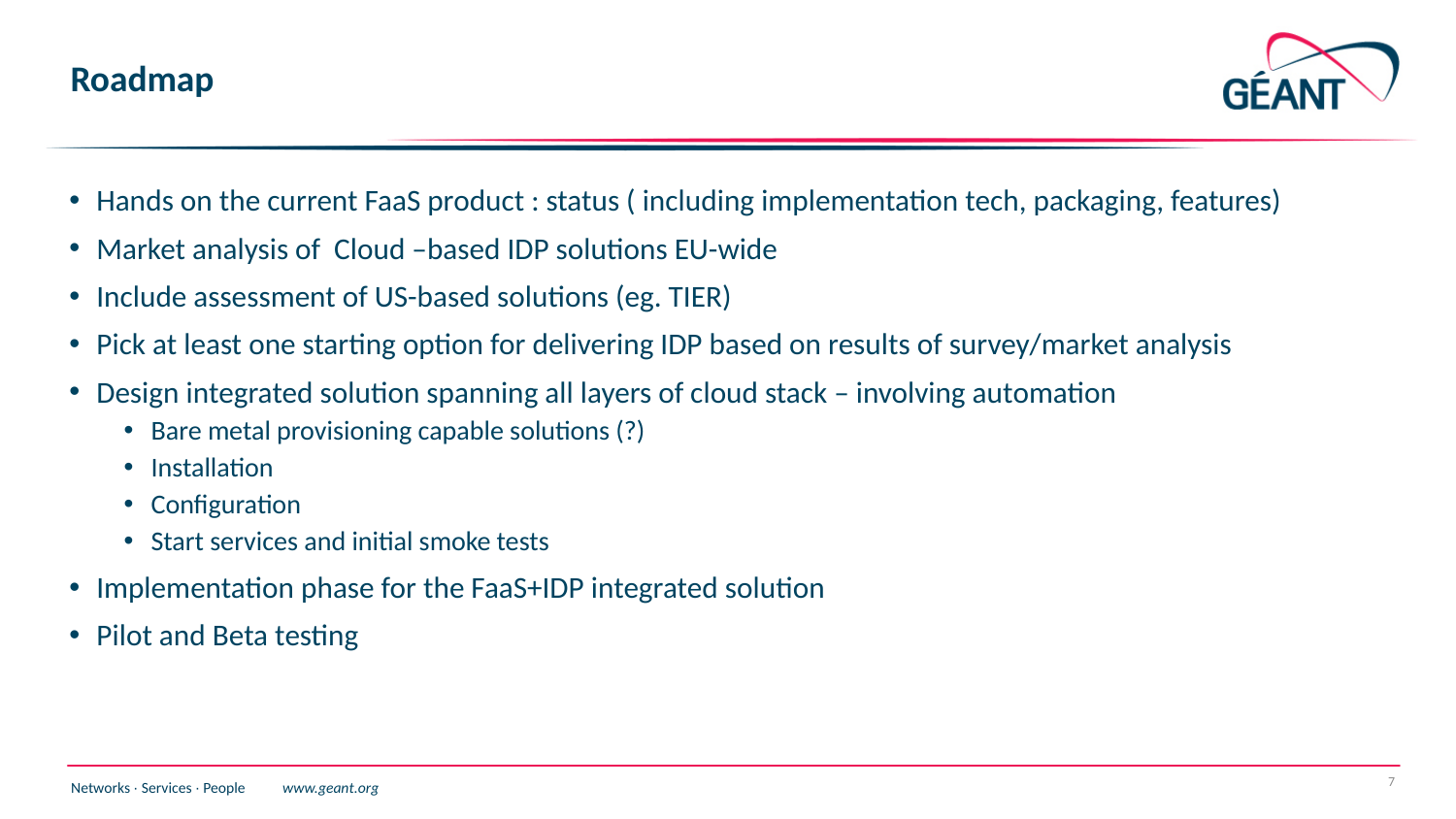

# Roadmap
Hands on the current FaaS product : status ( including implementation tech, packaging, features)
Market analysis of  Cloud –based IDP solutions EU-wide
Include assessment of US-based solutions (eg. TIER)
Pick at least one starting option for delivering IDP based on results of survey/market analysis
Design integrated solution spanning all layers of cloud stack – involving automation
Bare metal provisioning capable solutions (?)
Installation
Configuration
Start services and initial smoke tests
Implementation phase for the FaaS+IDP integrated solution
Pilot and Beta testing

7